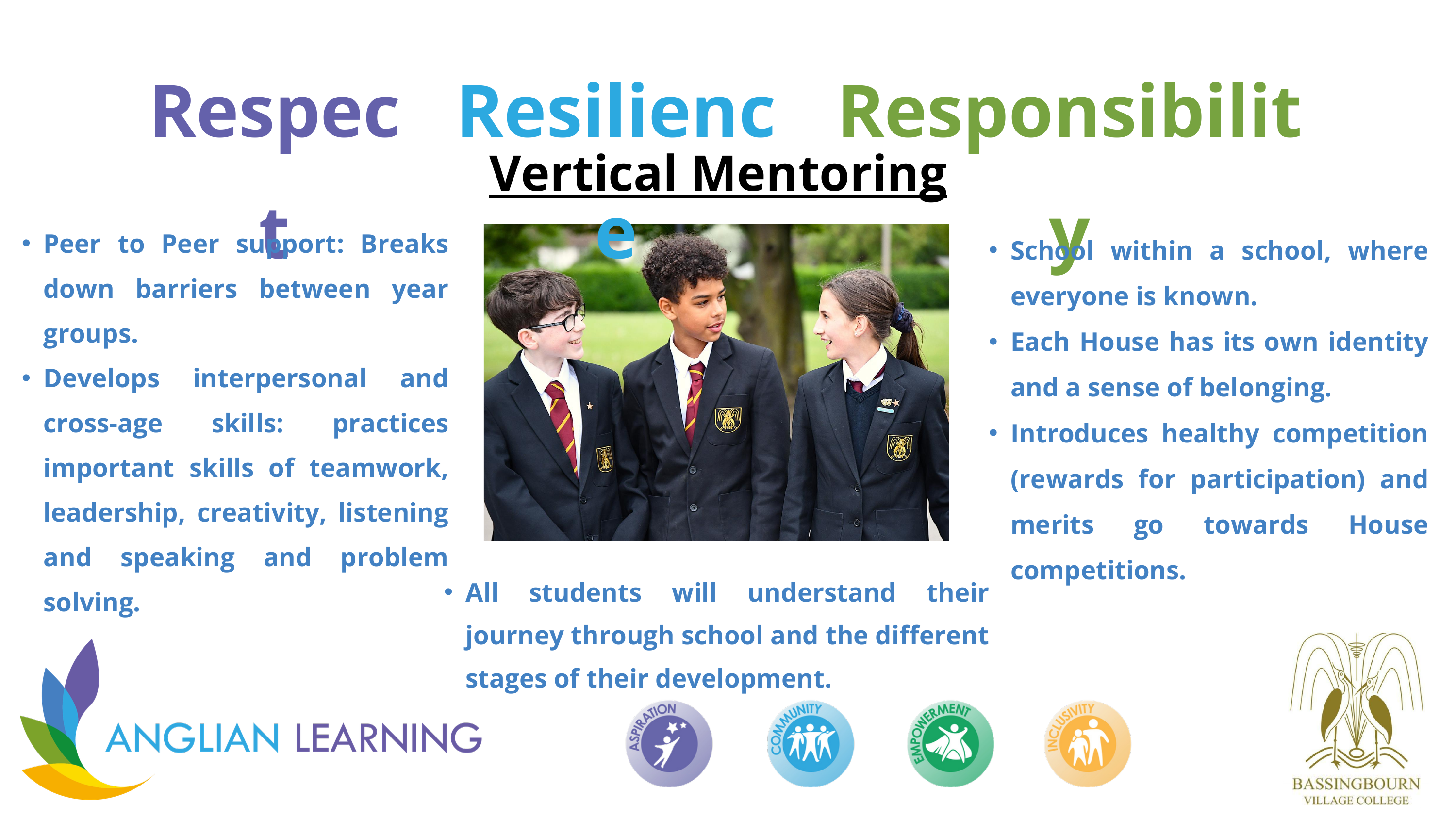

Respect
Resilience
Responsibility
Vertical Mentoring
Peer to Peer support: Breaks down barriers between year groups.
Develops interpersonal and cross-age skills: practices important skills of teamwork, leadership, creativity, listening and speaking and problem solving.
School within a school, where everyone is known.
Each House has its own identity and a sense of belonging.
Introduces healthy competition (rewards for participation) and merits go towards House competitions.

All students will understand their journey through school and the different stages of their development.